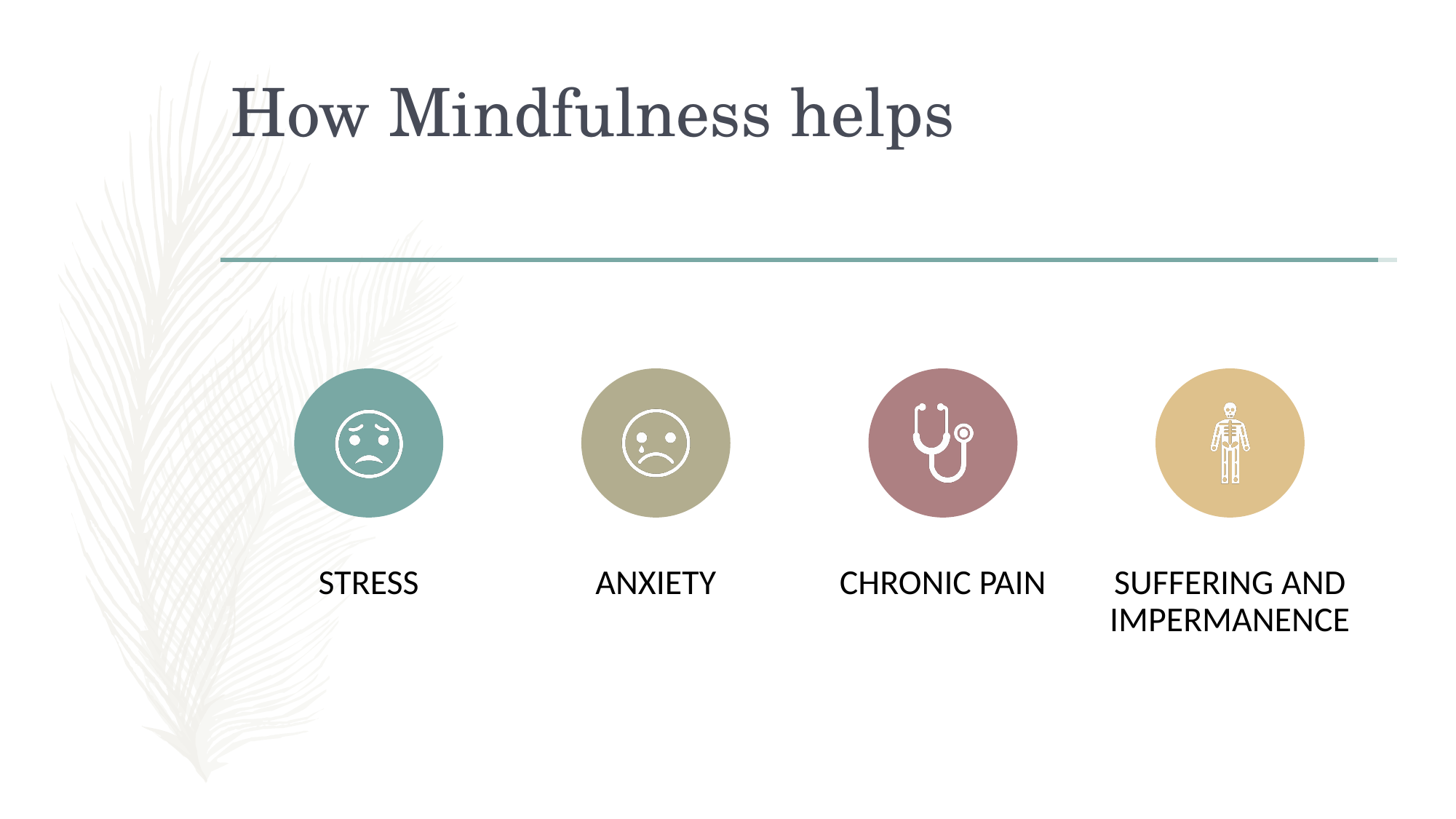

# How Mindfulness helps
Stress
Anxiety
Chronic pain
Suffering and Impermanence